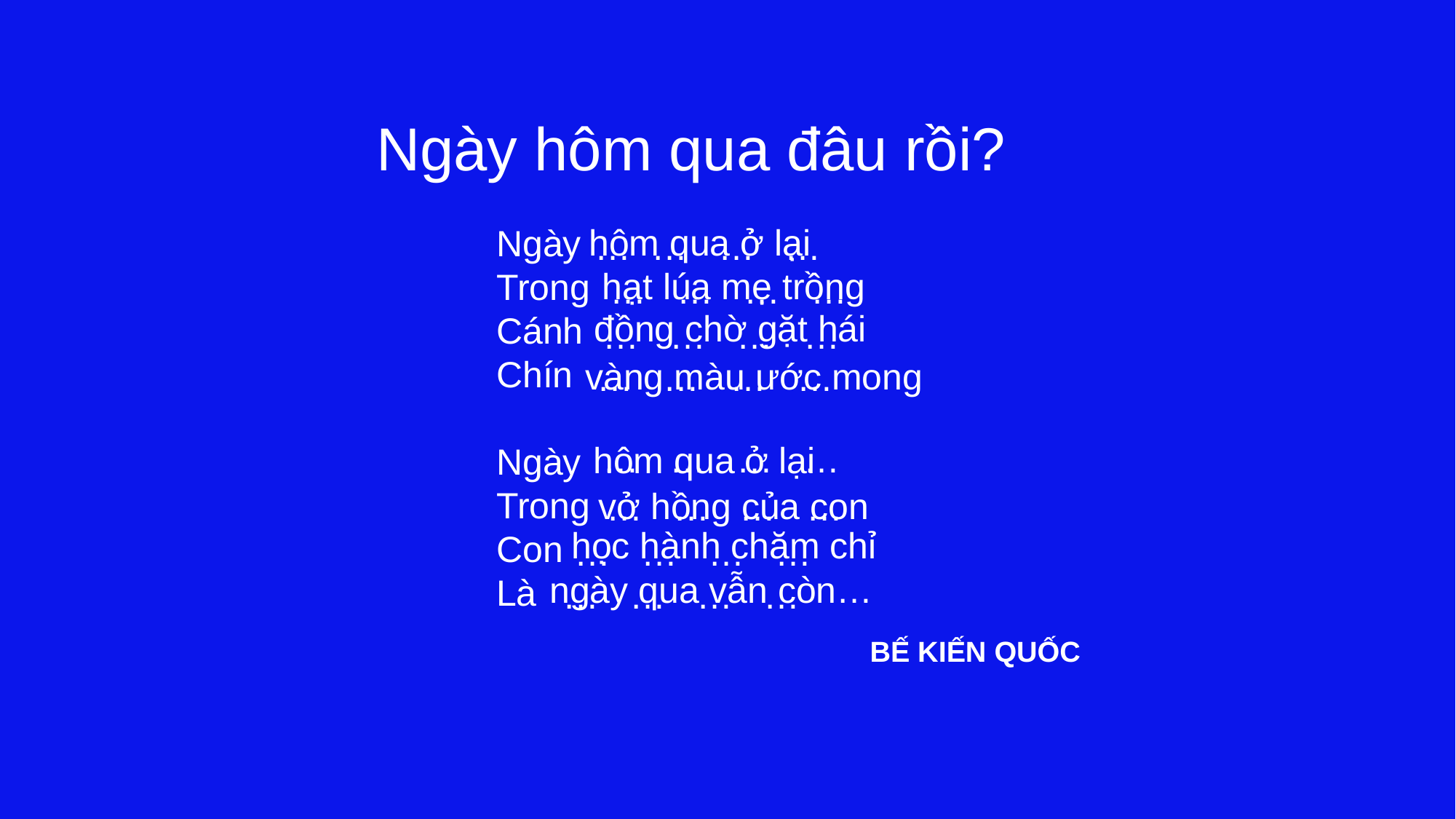

Ngày hôm qua đâu rồi?

Ngày
Trong
Cánh
Chín

Ngày
Trong
Con
Là
hôm qua ở lại
…  …   …   …
hạt lúa mẹ trồng
…   …   …   …
đồng chờ gặt hái
…   …   …   …
vàng màu ước mong
…   …   …   …
…   …   …   …
hôm qua ở lại
vở hồng của con
…   …   …   …
học hành chăm chỉ
…   …   …   …
ngày qua vẫn còn…
…   …   …   …
BẾ KIẾN QUỐC